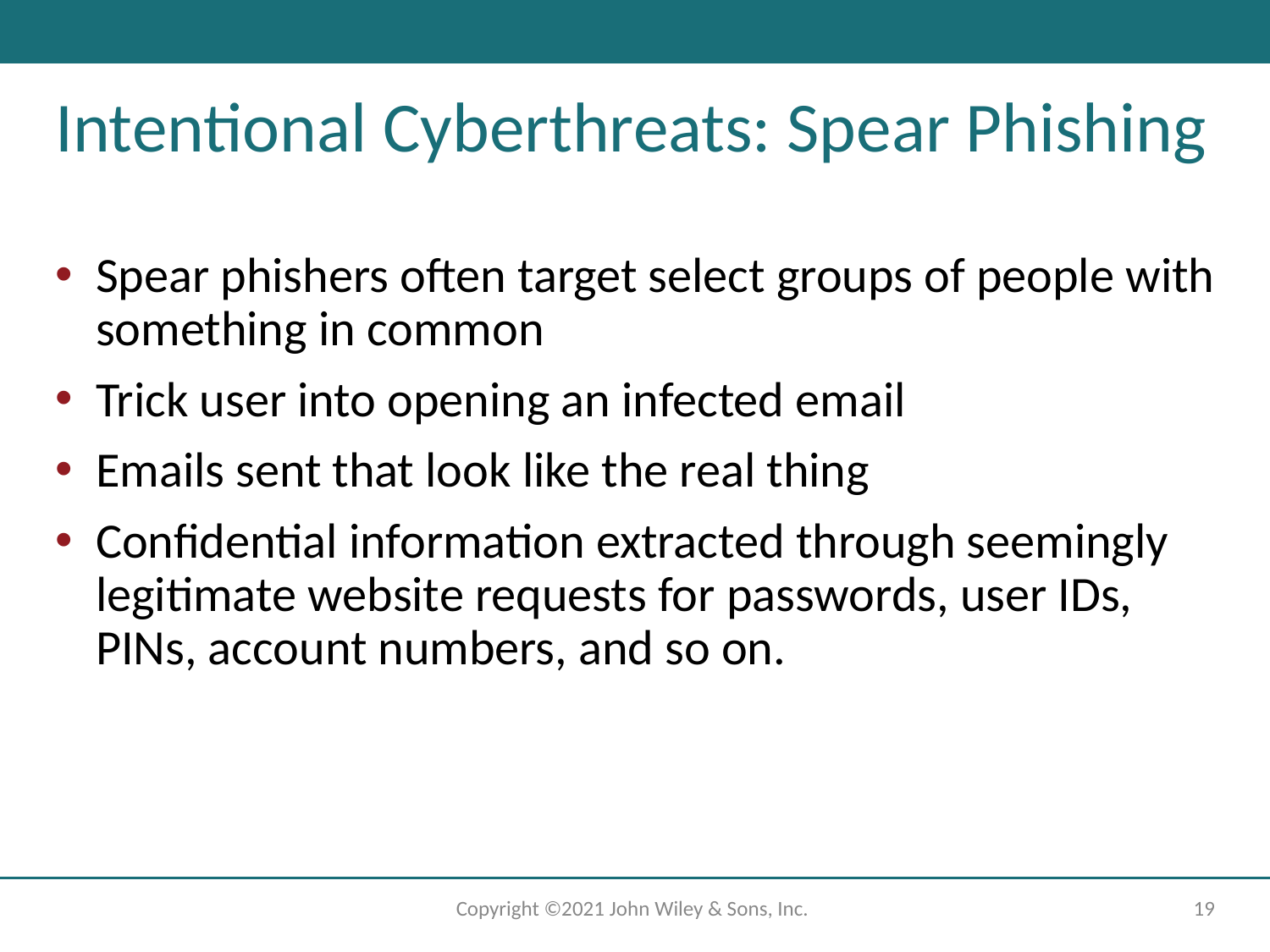

# Intentional Cyberthreats: Spear Phishing
Spear phishers often target select groups of people with something in common
Trick user into opening an infected email
Emails sent that look like the real thing
Confidential information extracted through seemingly legitimate website requests for passwords, user IDs, PINs, account numbers, and so on.

Copyright ©2021 John Wiley & Sons, Inc.
19